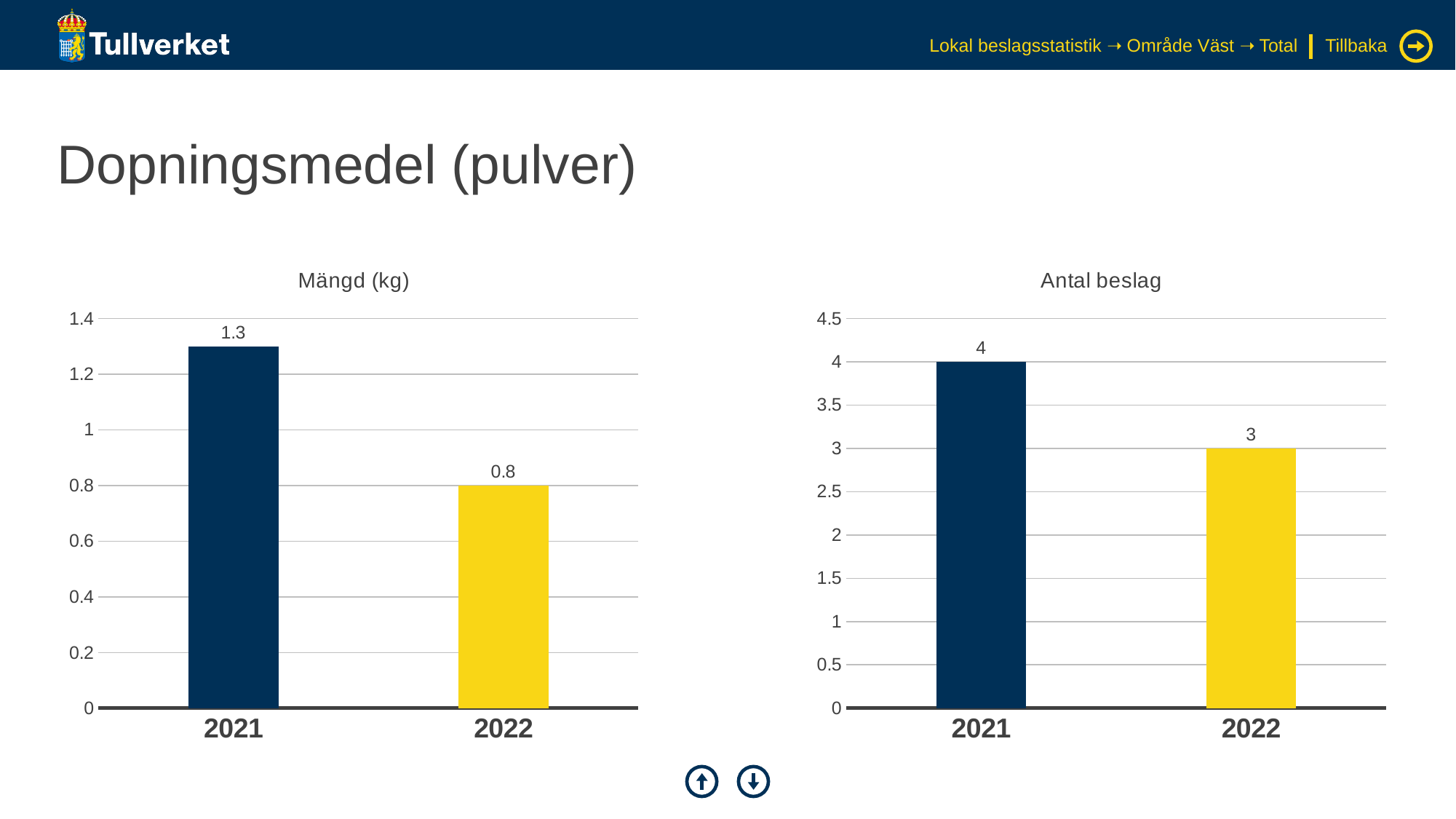

Lokal beslagsstatistik ➝ Område Väst ➝ Total
Tillbaka
# Dopningsmedel (pulver)

### Chart: Mängd (kg)

| Category | Serie 1 |
|---|---|
| 2021 | 1.3 |
| 2022 | 0.8 |

### Chart: Antal beslag

| Category | Serie 1 |
|---|---|
| 2021 | 4.0 |
| 2022 | 3.0 |